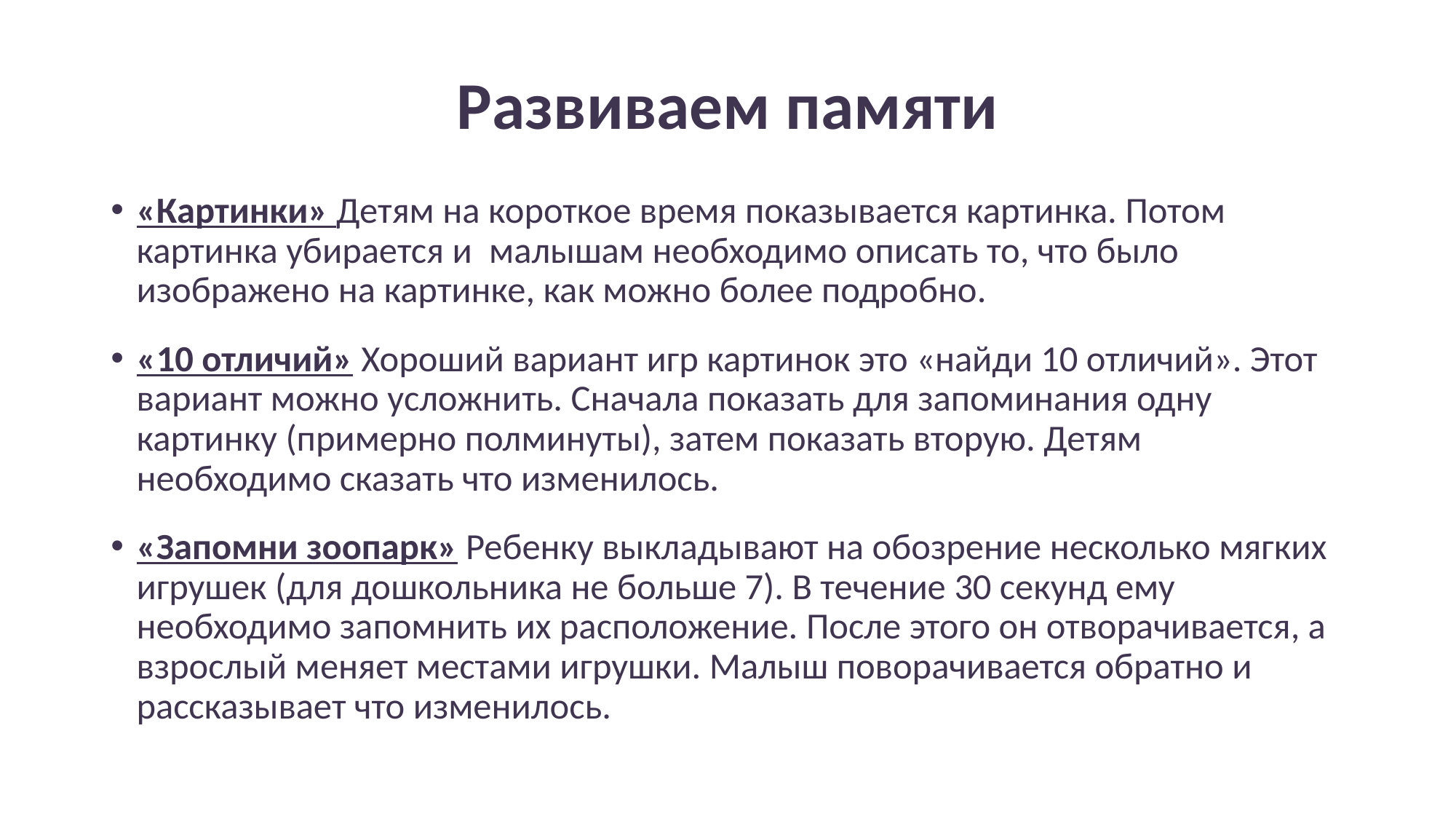

# Развиваем памяти
«Картинки» Детям на короткое время показывается картинка. Потом картинка убирается и  малышам необходимо описать то, что было изображено на картинке, как можно более подробно.
«10 отличий» Хороший вариант игр картинок это «найди 10 отличий». Этот вариант можно усложнить. Сначала показать для запоминания одну картинку (примерно полминуты), затем показать вторую. Детям необходимо сказать что изменилось.
«Запомни зоопарк» Ребенку выкладывают на обозрение несколько мягких игрушек (для дошкольника не больше 7). В течение 30 секунд ему необходимо запомнить их расположение. После этого он отворачивается, а взрослый меняет местами игрушки. Малыш поворачивается обратно и рассказывает что изменилось.